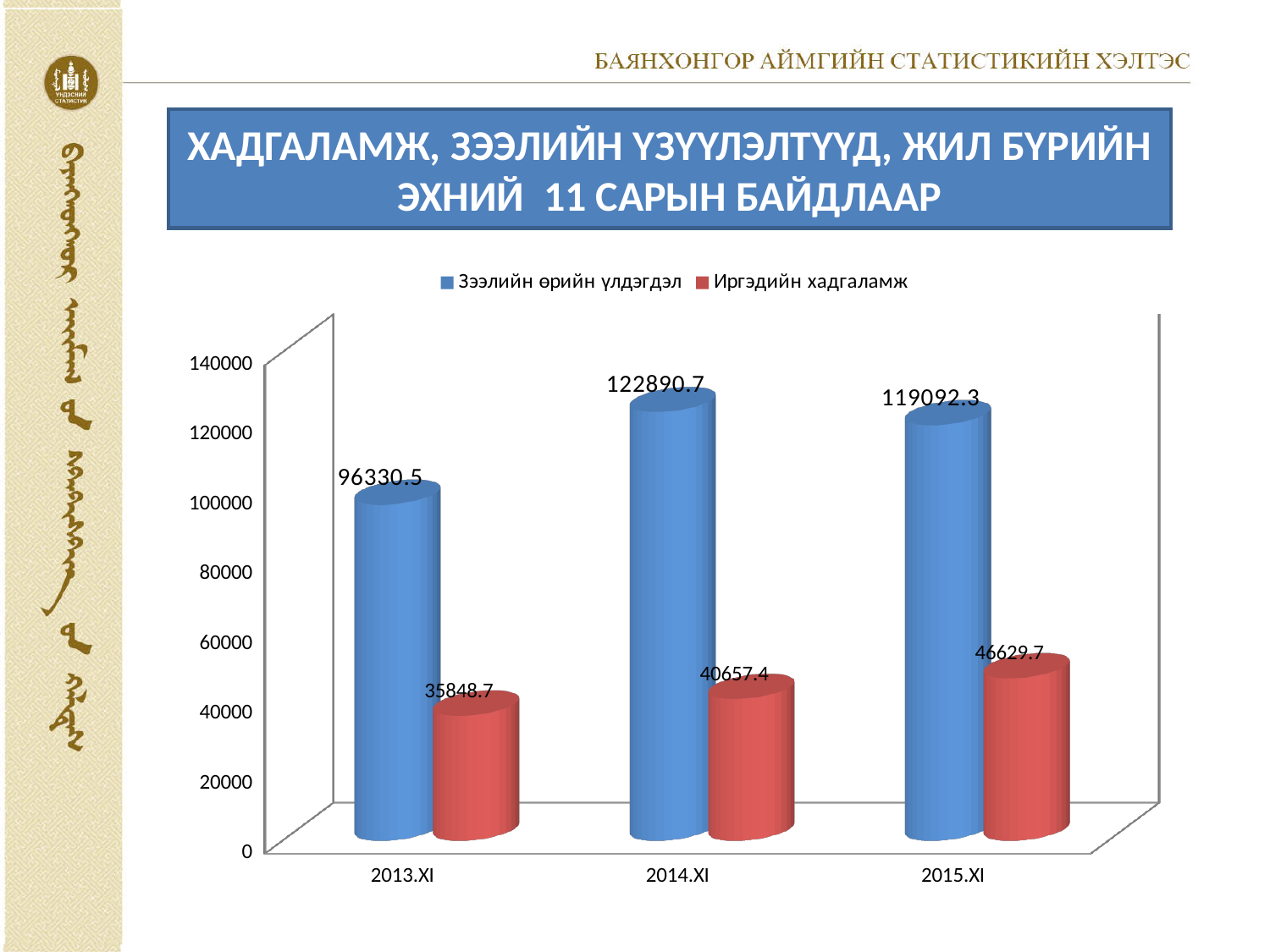

# ХАДГАЛАМЖ, ЗЭЭЛИЙН ҮЗҮҮЛЭЛТҮҮД, ЖИЛ БҮРИЙН ЭХНИЙ  11 САРЫН БАЙДЛААР

[unsupported chart]